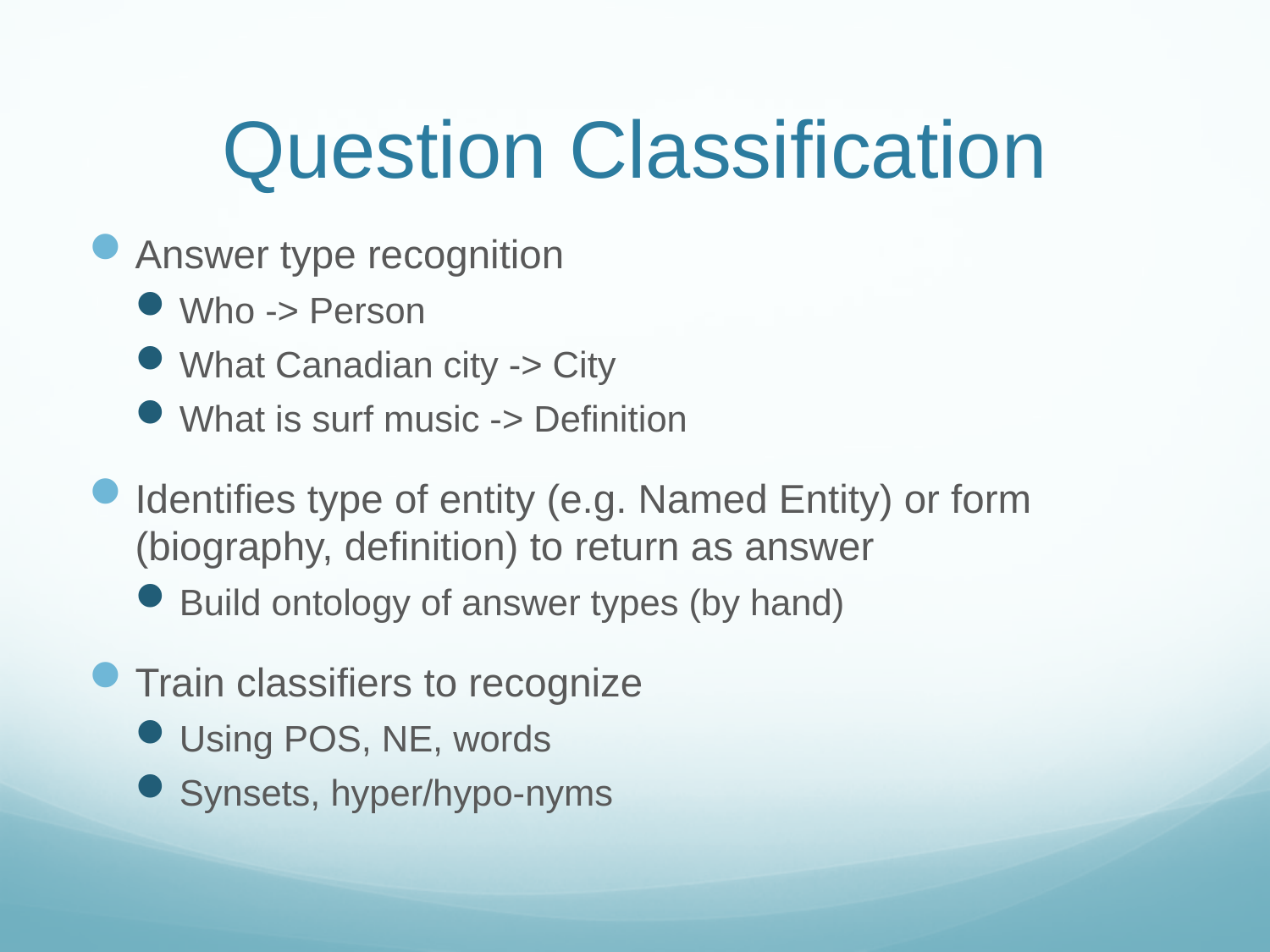

# Question Classification
Answer type recognition
Who -> Person
What Canadian city -> City
What is surf music -> Definition
Identifies type of entity (e.g. Named Entity) or form (biography, definition) to return as answer
Build ontology of answer types (by hand)
Train classifiers to recognize
Using POS, NE, words
Synsets, hyper/hypo-nyms